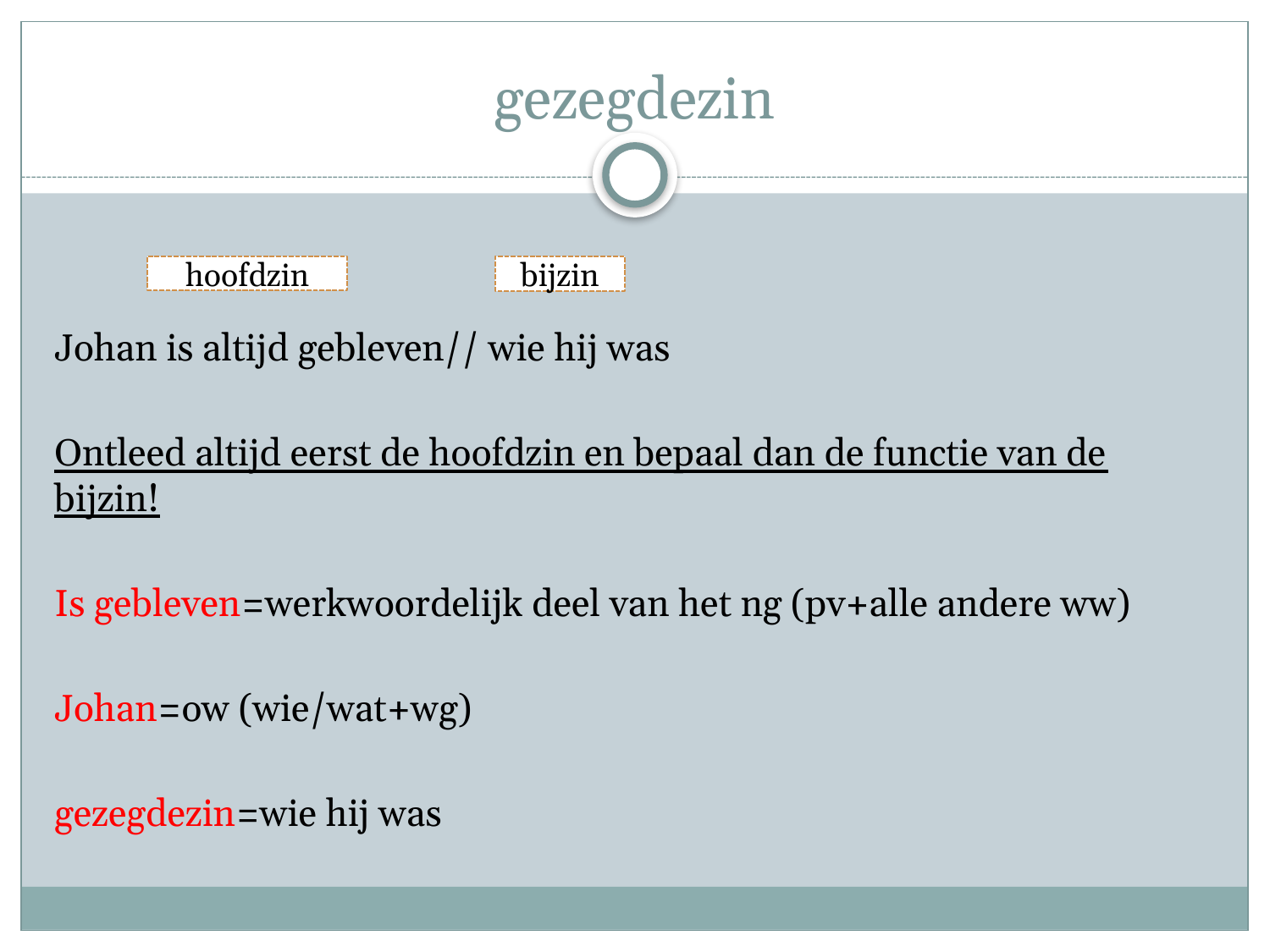

# gezegdezin

Johan is altijd gebleven// wie hij was

Ontleed altijd eerst de hoofdzin en bepaal dan de functie van de bijzin!

Is gebleven=werkwoordelijk deel van het ng (pv+alle andere ww)

Johan=ow (wie/wat+wg)

gezegdezin=wie hij was

hoofdzin
bijzin